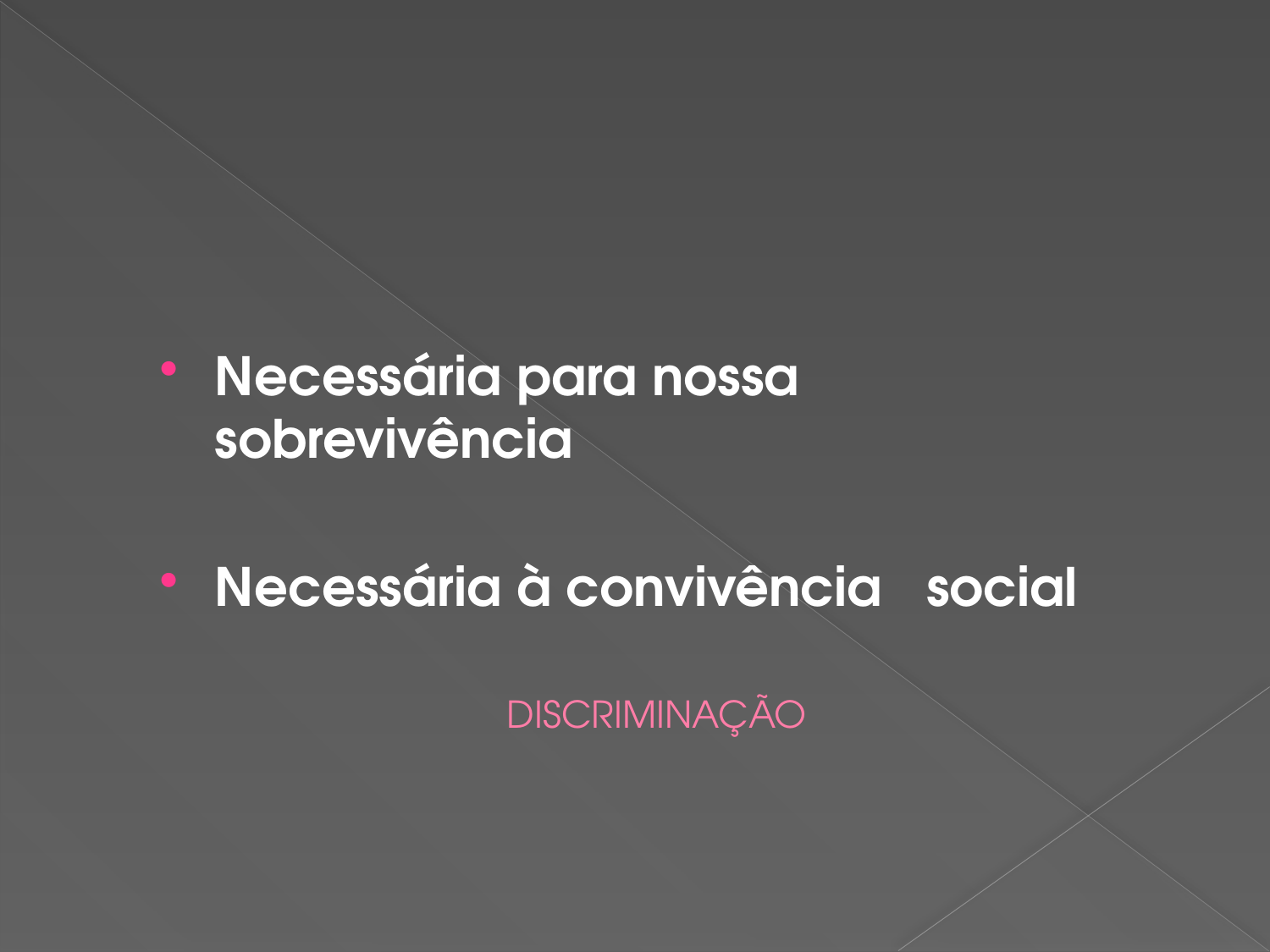

Necessária para nossa sobrevivência

Necessária à convivência   social
# DISCRIMINAÇÃO